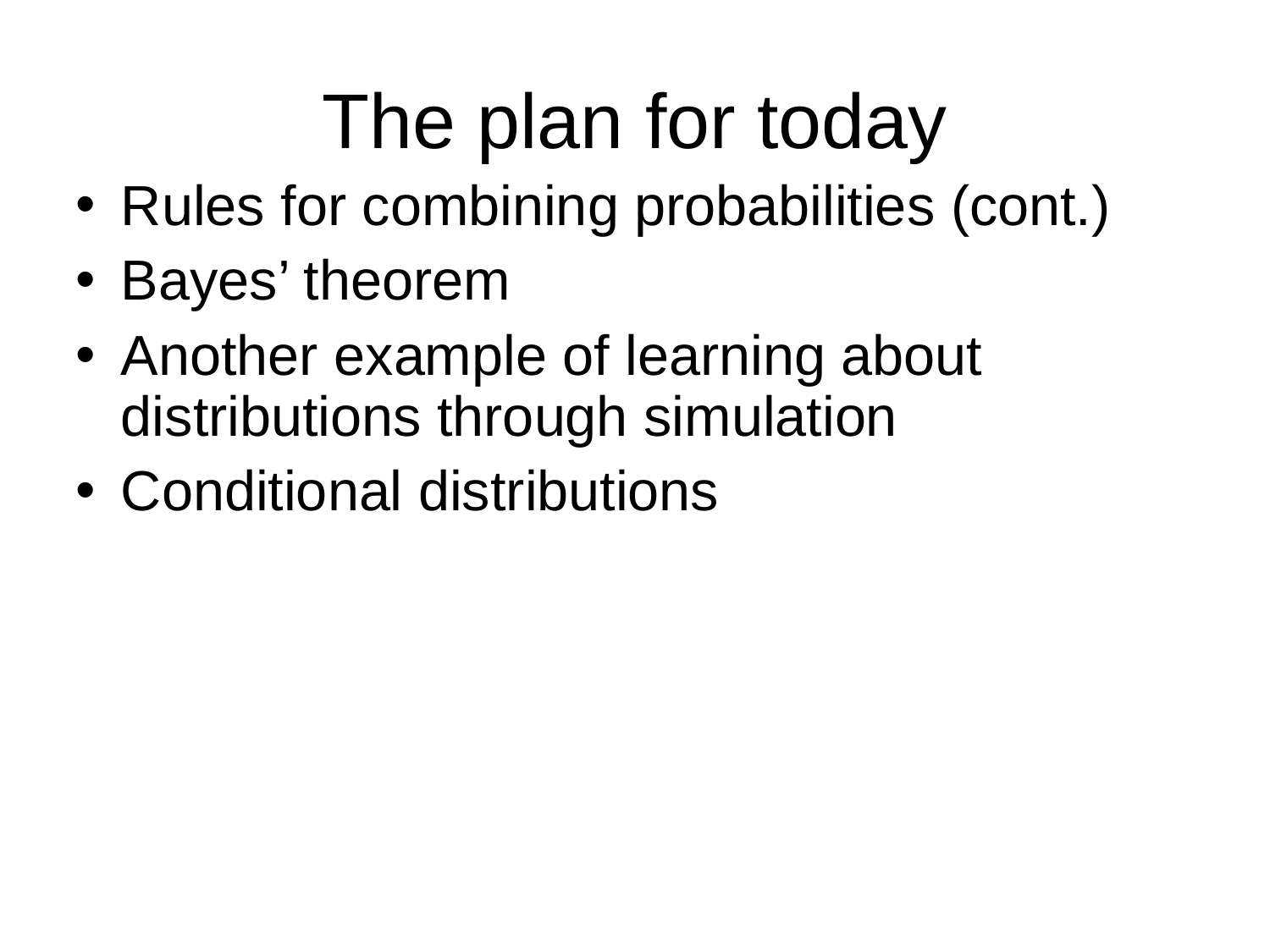

# The plan for today
Rules for combining probabilities (cont.)
Bayes’ theorem
Another example of learning about distributions through simulation
Conditional distributions